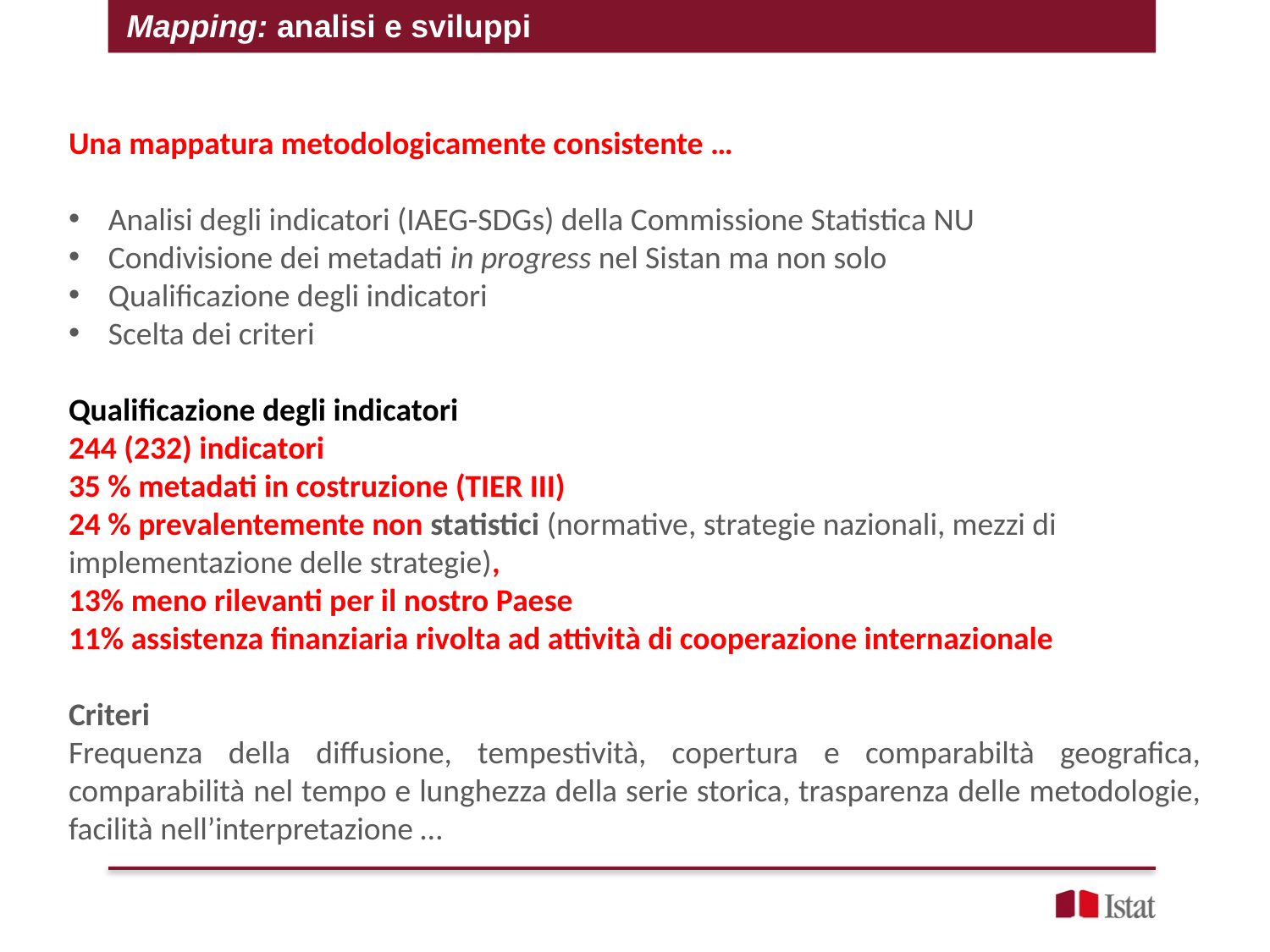

Mapping: analisi e sviluppi
Una mappatura metodologicamente consistente …

Analisi degli indicatori (IAEG-SDGs) della Commissione Statistica NU
Condivisione dei metadati in progress nel Sistan ma non solo
Qualificazione degli indicatori
Scelta dei criteri

Qualificazione degli indicatori
244 (232) indicatori
35 % metadati in costruzione (TIER III)
24 % prevalentemente non statistici (normative, strategie nazionali, mezzi di implementazione delle strategie),
13% meno rilevanti per il nostro Paese
11% assistenza finanziaria rivolta ad attività di cooperazione internazionale

Criteri
Frequenza della diffusione, tempestività, copertura e comparabiltà geografica, comparabilità nel tempo e lunghezza della serie storica, trasparenza delle metodologie, facilità nell’interpretazione …